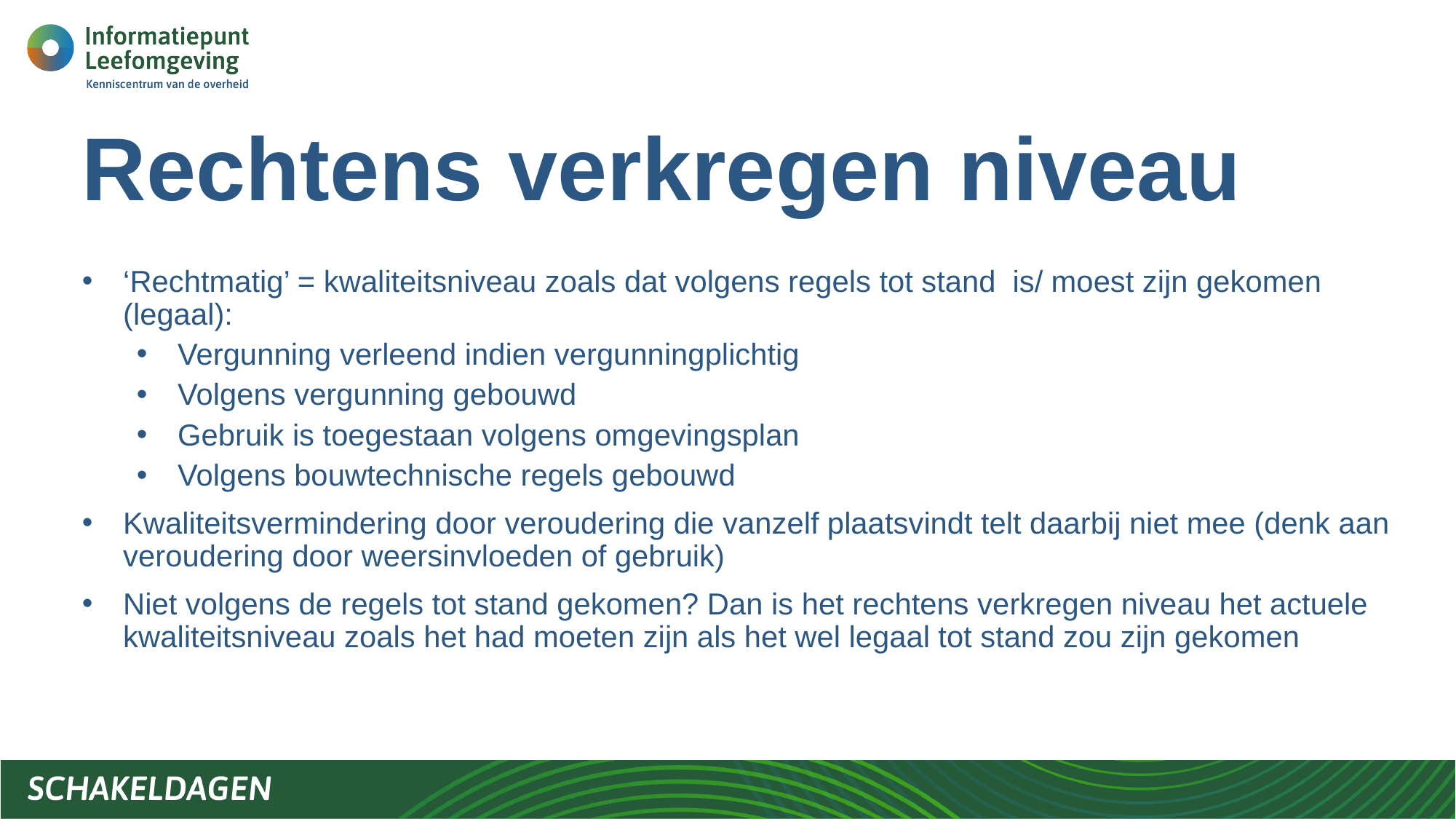

# Rechtens verkregen niveau
‘Rechtmatig’ = kwaliteitsniveau zoals dat volgens regels tot stand  is/ moest zijn gekomen (legaal):
Vergunning verleend indien vergunningplichtig
Volgens vergunning gebouwd
Gebruik is toegestaan volgens omgevingsplan
Volgens bouwtechnische regels gebouwd
Kwaliteitsvermindering door veroudering die vanzelf plaatsvindt telt daarbij niet mee (denk aan veroudering door weersinvloeden of gebruik)
Niet volgens de regels tot stand gekomen? Dan is het rechtens verkregen niveau het actuele kwaliteitsniveau zoals het had moeten zijn als het wel legaal tot stand zou zijn gekomen